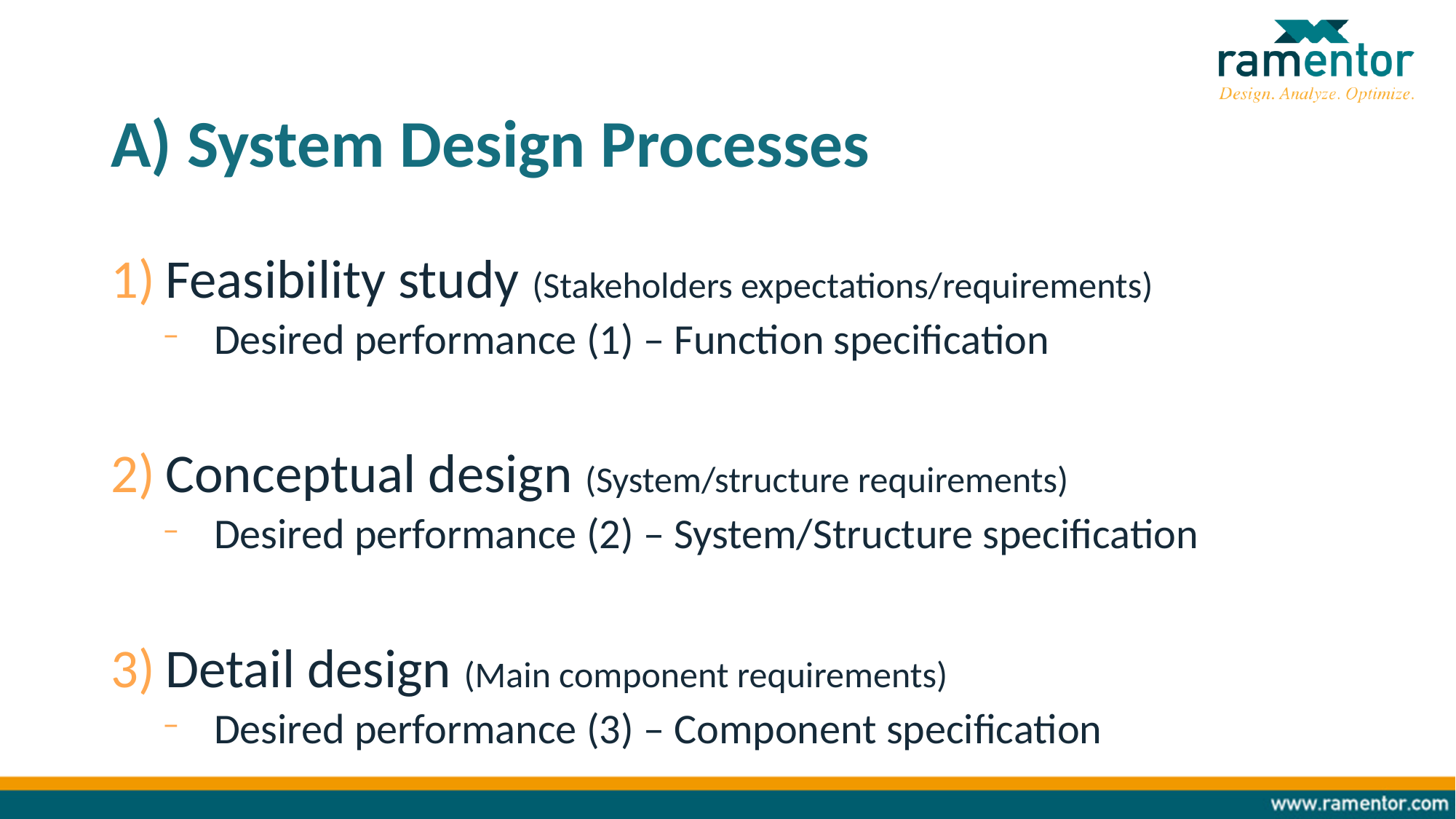

# A) System Design Processes
Feasibility study (Stakeholders expectations/requirements)
Desired performance (1) – Function specification

Conceptual design (System/structure requirements)
Desired performance (2) – System/Structure specification

Detail design (Main component requirements)
Desired performance (3) – Component specification